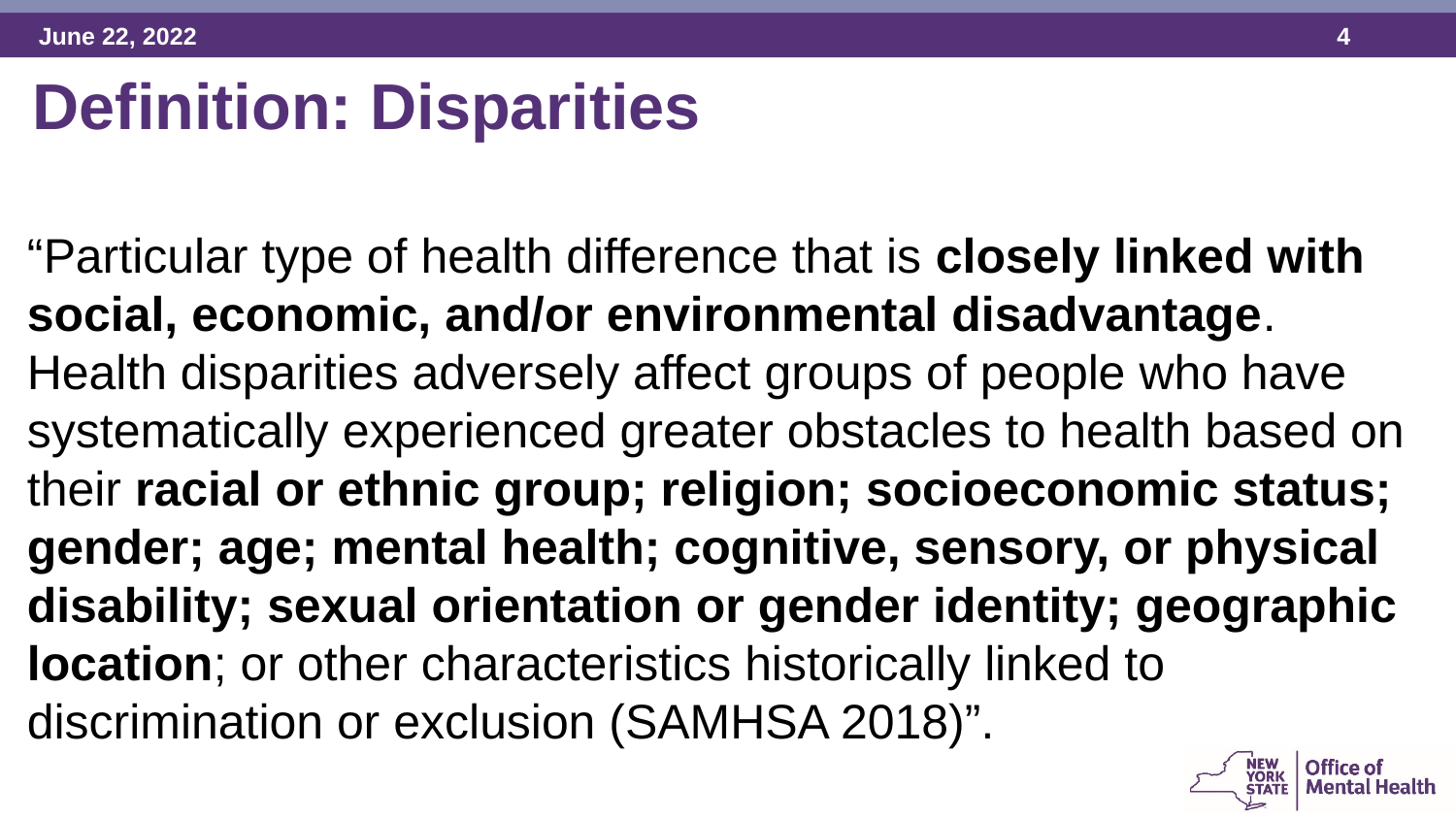

“Particular type of health difference that is closely linked with social, economic, and/or environmental disadvantage. Health disparities adversely affect groups of people who have systematically experienced greater obstacles to health based on their racial or ethnic group; religion; socioeconomic status; gender; age; mental health; cognitive, sensory, or physical disability; sexual orientation or gender identity; geographic location; or other characteristics historically linked to discrimination or exclusion (SAMHSA 2018)”.

Definition: Disparities